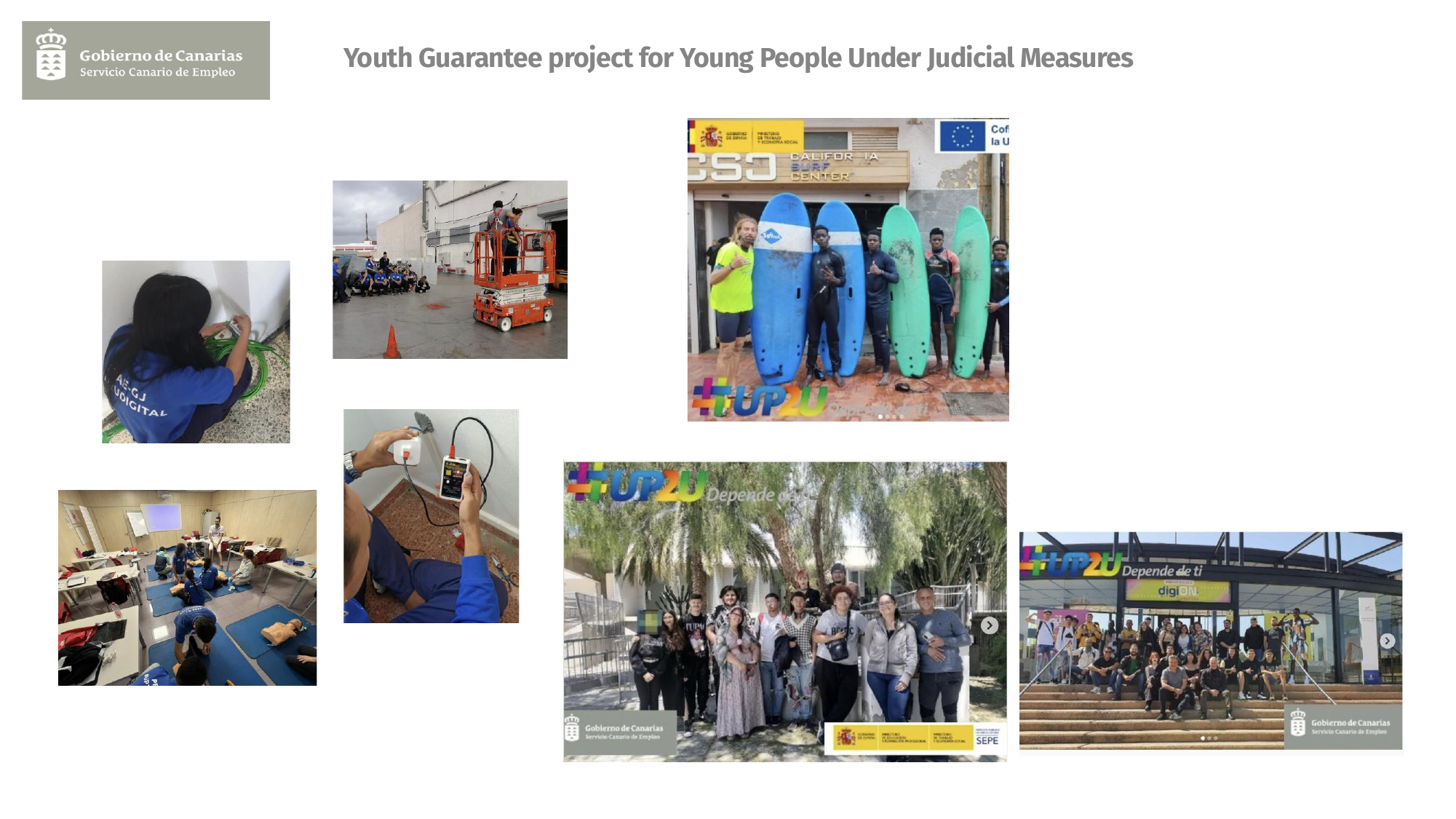

Youth Guarantee project for Young People Under Judicial Measures